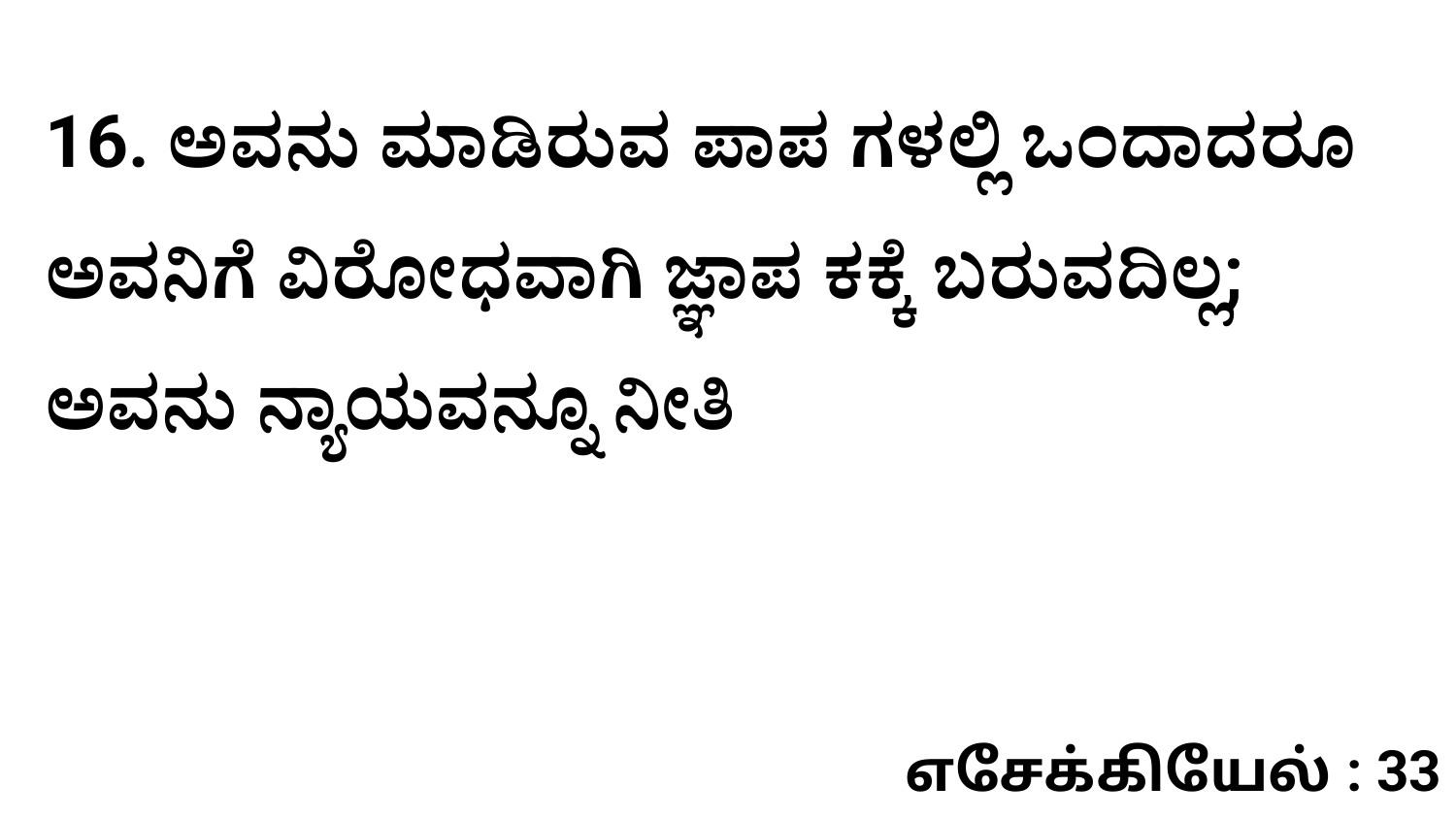

16. ಅವನು ಮಾಡಿರುವ ಪಾಪ ಗಳಲ್ಲಿ ಒಂದಾದರೂ ಅವನಿಗೆ ವಿರೋಧವಾಗಿ ಜ್ಞಾಪ ಕಕ್ಕೆ ಬರುವದಿಲ್ಲ; ಅವನು ನ್ಯಾಯವನ್ನೂ ನೀತಿ
எசேக்கியேல் : 33